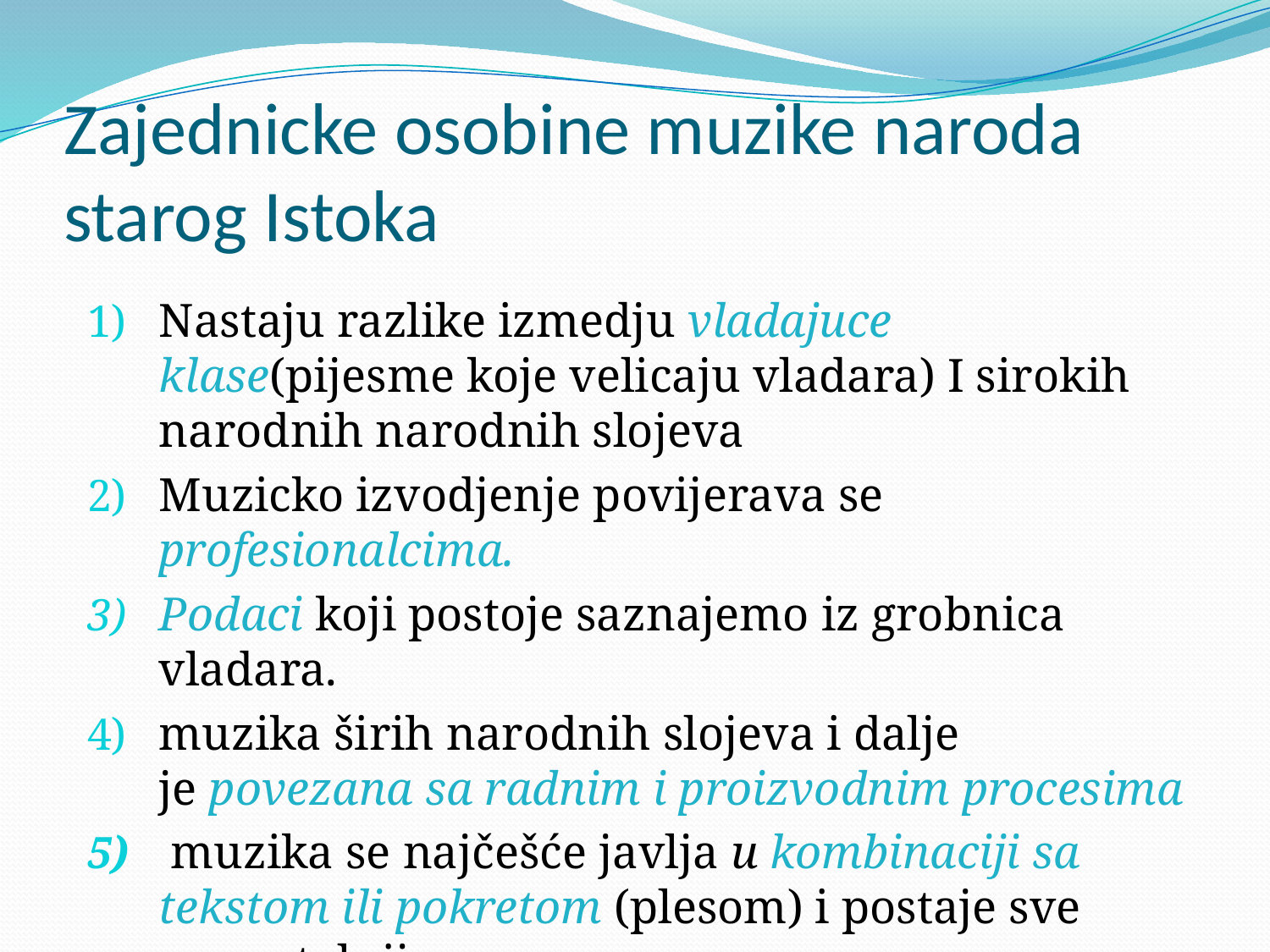

# Zajednicke osobine muzike naroda starog Istoka
Nastaju razlike izmedju vladajuce klase(pijesme koje velicaju vladara) I sirokih narodnih narodnih slojeva
Muzicko izvodjenje povijerava se profesionalcima.
Podaci koji postoje saznajemo iz grobnica vladara.
muzika širih narodnih slojeva i dalje je povezana sa radnim i proizvodnim procesima
 muzika se najčešće javlja u kombinaciji sa tekstom ili pokretom (plesom) i postaje sve samostalnija.